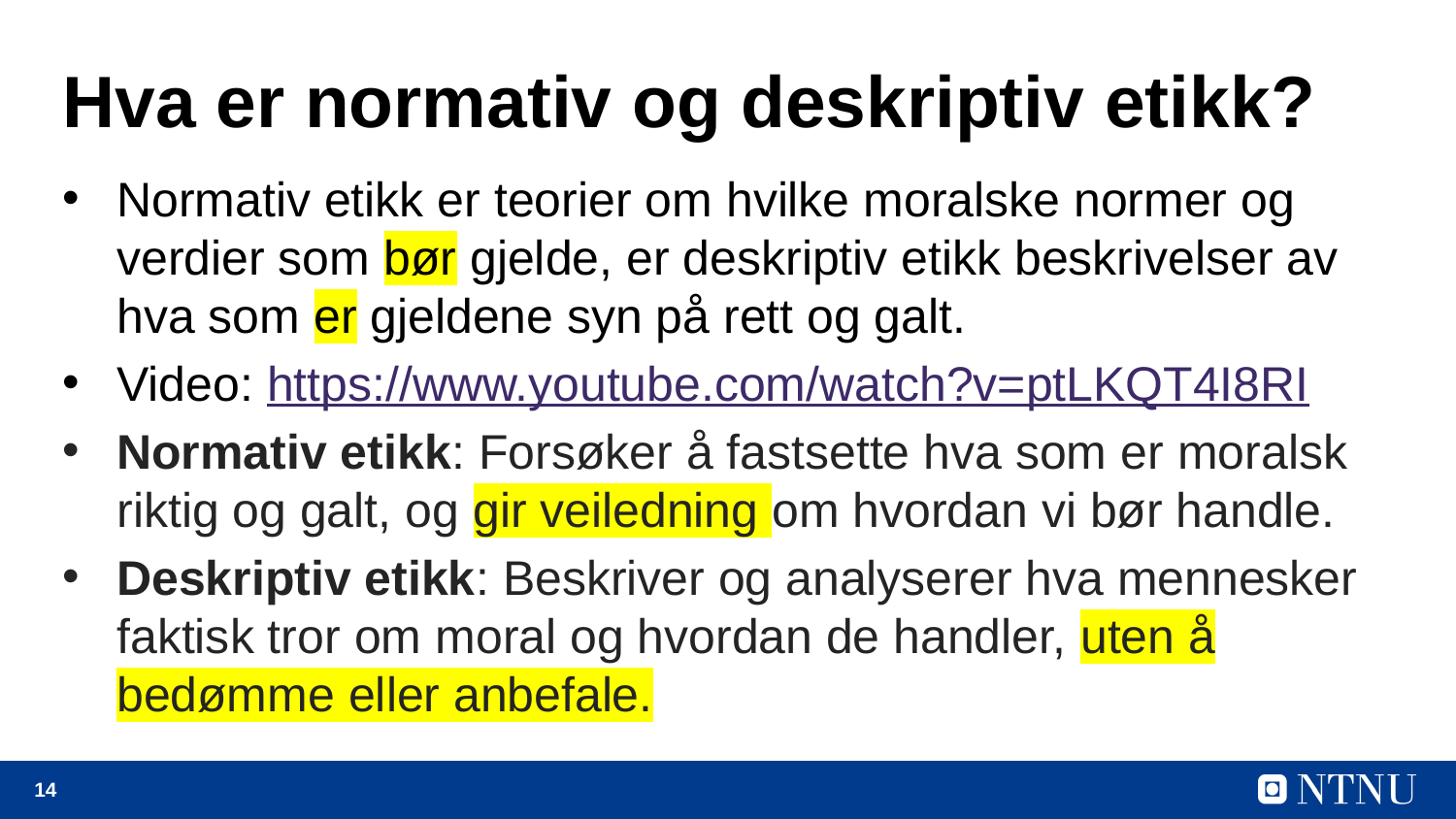

# Hva er normativ og deskriptiv etikk?
Normativ etikk er teorier om hvilke moralske normer og verdier som bør gjelde, er deskriptiv etikk beskrivelser av hva som er gjeldene syn på rett og galt.
Video: https://www.youtube.com/watch?v=ptLKQT4I8RI
Normativ etikk: Forsøker å fastsette hva som er moralsk riktig og galt, og gir veiledning om hvordan vi bør handle.
Deskriptiv etikk: Beskriver og analyserer hva mennesker faktisk tror om moral og hvordan de handler, uten å bedømme eller anbefale.